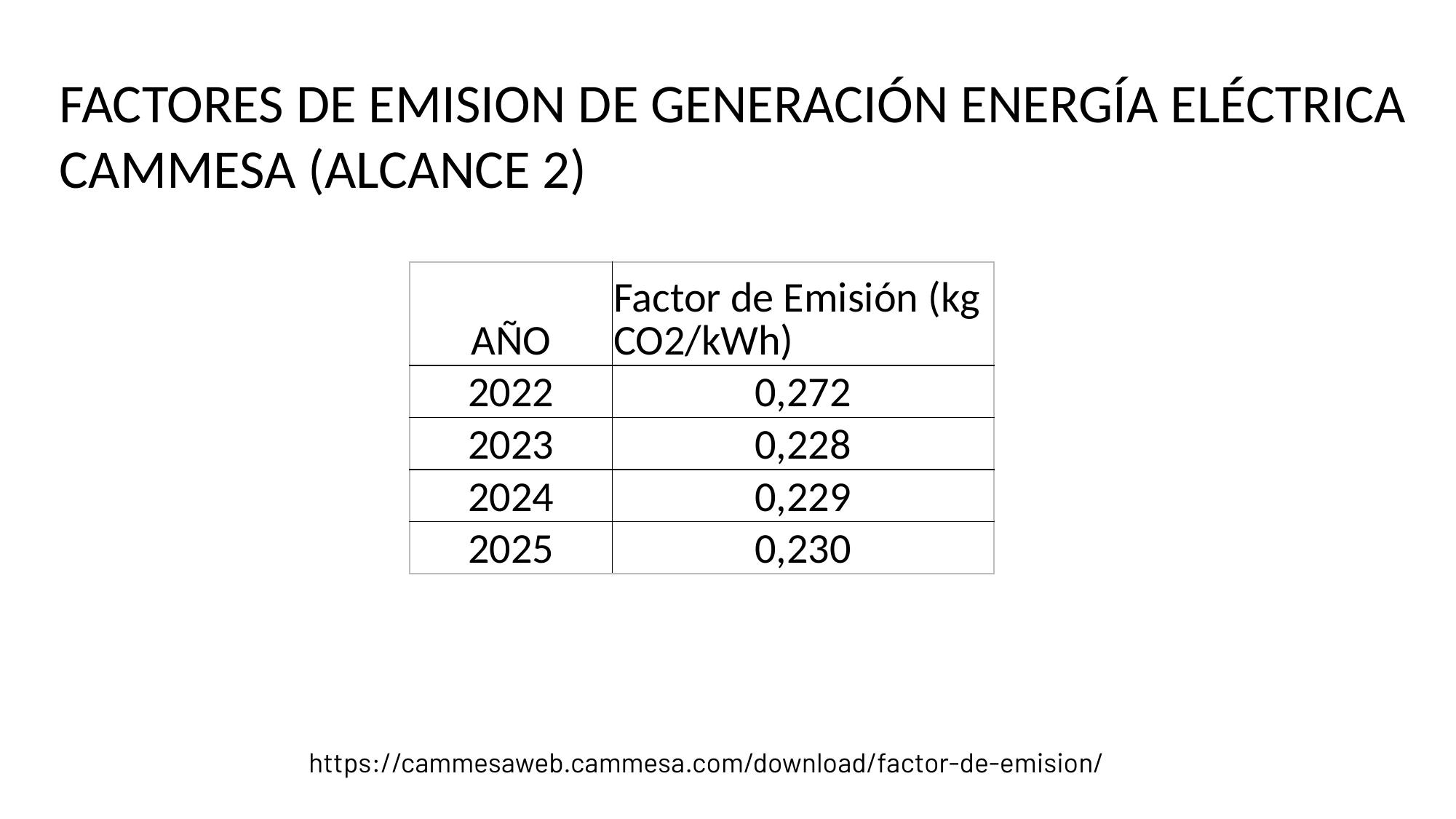

FACTORES DE EMISION DE GENERACIÓN ENERGÍA ELÉCTRICA CAMMESA (ALCANCE 2)

| AÑO | Factor de Emisión (kg CO2/kWh) |
| --- | --- |
| 2022 | 0,272 |
| 2023 | 0,228 |
| 2024 | 0,229 |
| 2025 | 0,230 |
https://cammesaweb.cammesa.com/download/factor-de-emision/